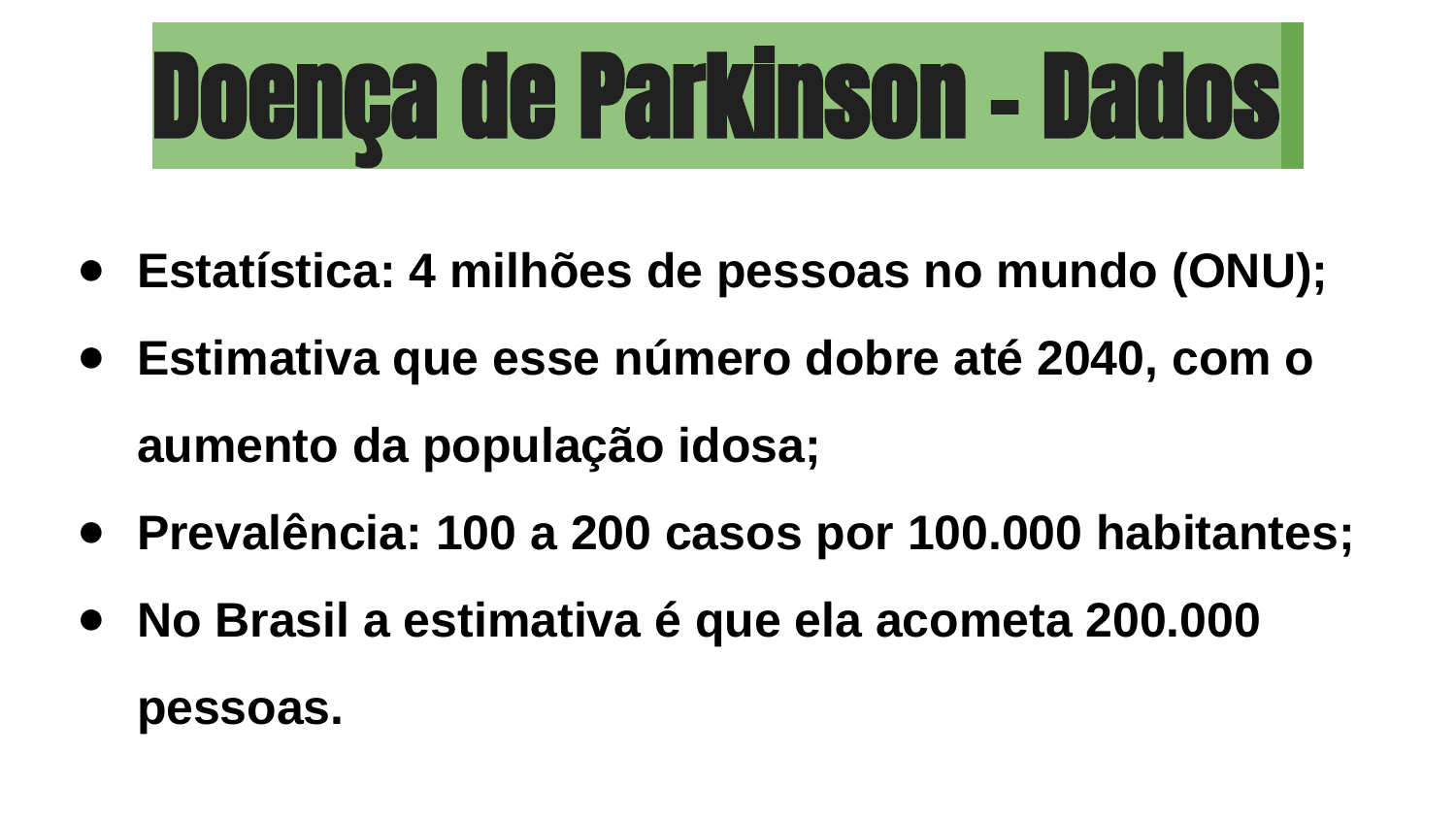

# Doença de Parkinson - Dados
Estatística: 4 milhões de pessoas no mundo (ONU);
Estimativa que esse número dobre até 2040, com o aumento da população idosa;
Prevalência: 100 a 200 casos por 100.000 habitantes;
No Brasil a estimativa é que ela acometa 200.000 pessoas.